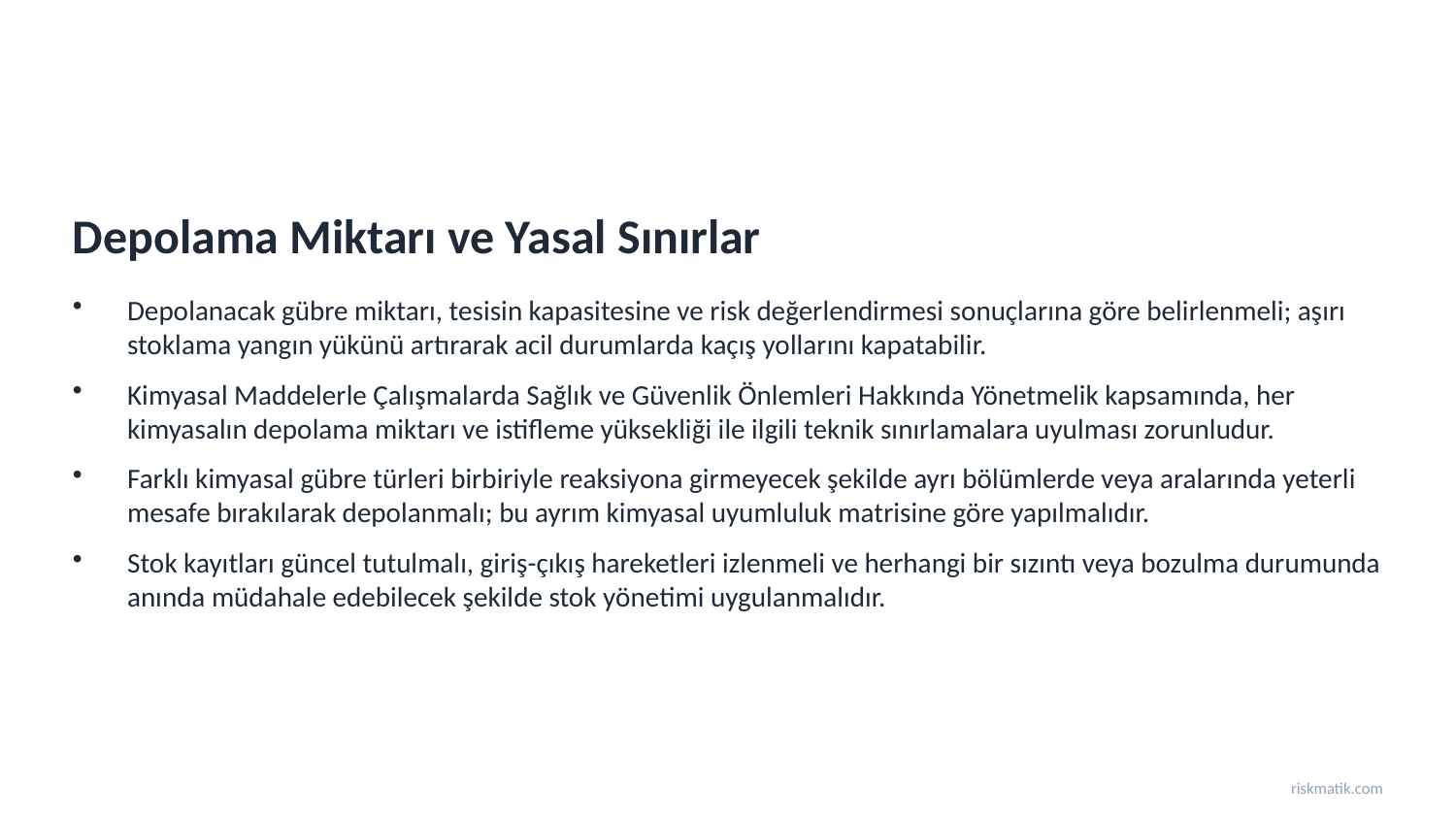

Depolama Miktarı ve Yasal Sınırlar
Depolanacak gübre miktarı, tesisin kapasitesine ve risk değerlendirmesi sonuçlarına göre belirlenmeli; aşırı stoklama yangın yükünü artırarak acil durumlarda kaçış yollarını kapatabilir.
Kimyasal Maddelerle Çalışmalarda Sağlık ve Güvenlik Önlemleri Hakkında Yönetmelik kapsamında, her kimyasalın depolama miktarı ve istifleme yüksekliği ile ilgili teknik sınırlamalara uyulması zorunludur.
Farklı kimyasal gübre türleri birbiriyle reaksiyona girmeyecek şekilde ayrı bölümlerde veya aralarında yeterli mesafe bırakılarak depolanmalı; bu ayrım kimyasal uyumluluk matrisine göre yapılmalıdır.
Stok kayıtları güncel tutulmalı, giriş-çıkış hareketleri izlenmeli ve herhangi bir sızıntı veya bozulma durumunda anında müdahale edebilecek şekilde stok yönetimi uygulanmalıdır.
riskmatik.com